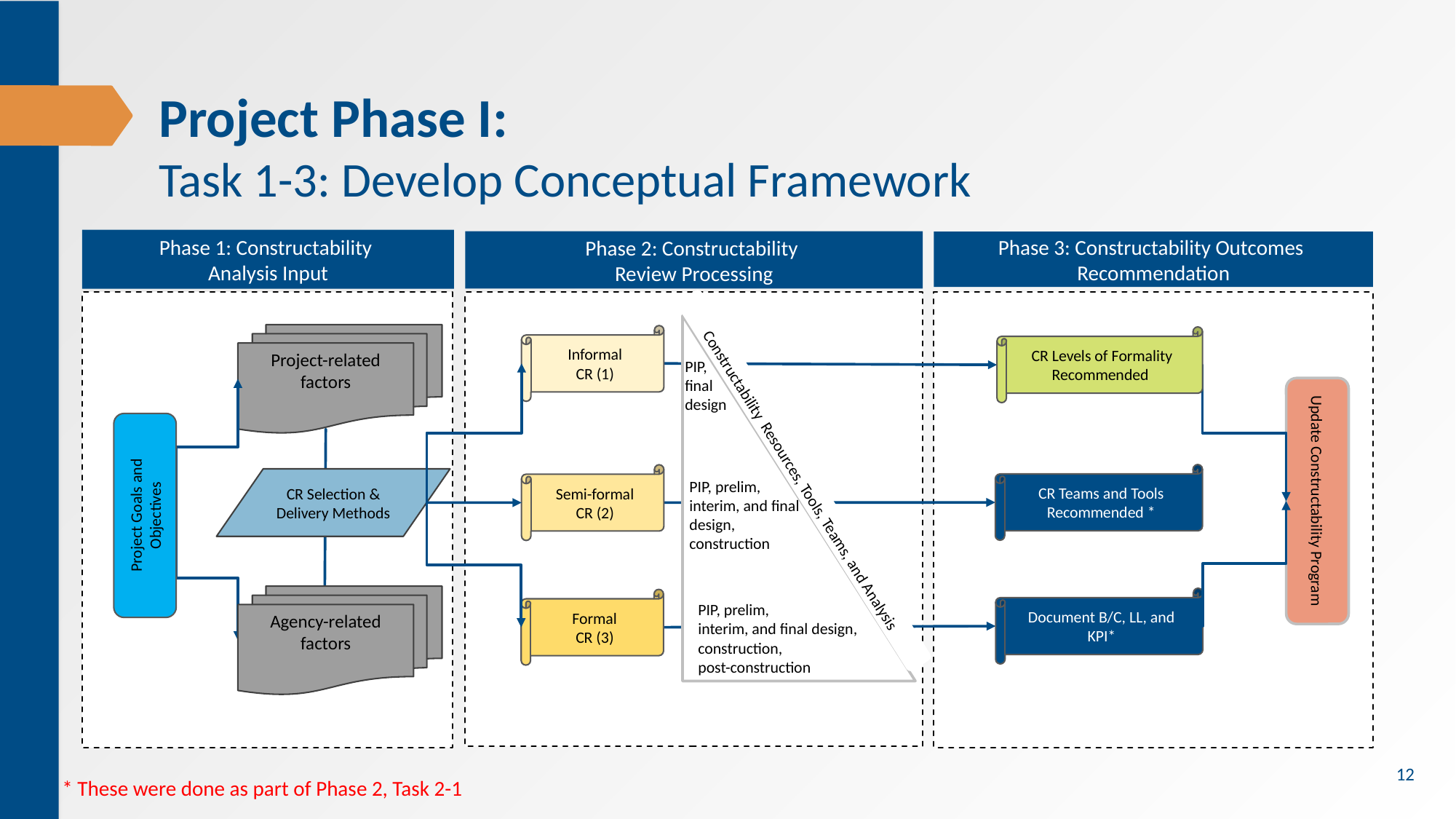

# Project Phase I: Task 1-3: Develop Conceptual Framework
Phase 1: Constructability
Analysis Input
Phase 2: Constructability
Review Processing
Phase 3: Constructability Outcomes
Recommendation

Project-related factors
Informal
CR (1)
CR Levels of Formality Recommended
PIP,
final
design
CR Teams and Tools Recommended *
Semi-formal
CR (2)
PIP, prelim,
interim, and final design, construction
CR Selection & Delivery Methods
Update Constructability Program
Project Goals and Objectives
Document B/C, LL, and KPI*
Formal
CR (3)
PIP, prelim,
interim, and final design, construction,
post-construction
Constructability  Resources, Tools, Teams, and Analysis
Agency-related factors

12
* These were done as part of Phase 2, Task 2-1